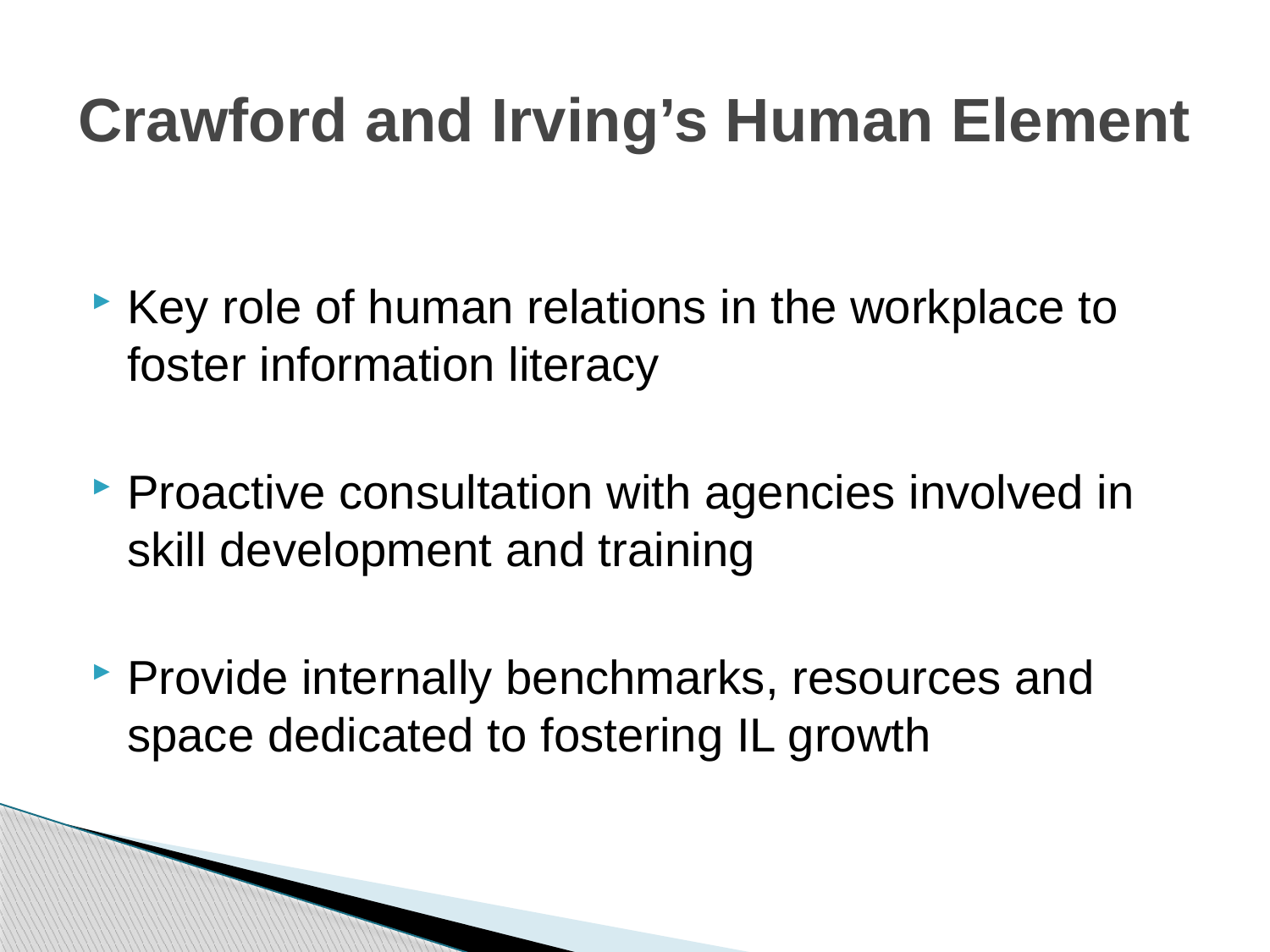

# Crawford and Irving’s Human Element

Key role of human relations in the workplace to foster information literacy

Proactive consultation with agencies involved in skill development and training

Provide internally benchmarks, resources and space dedicated to fostering IL growth